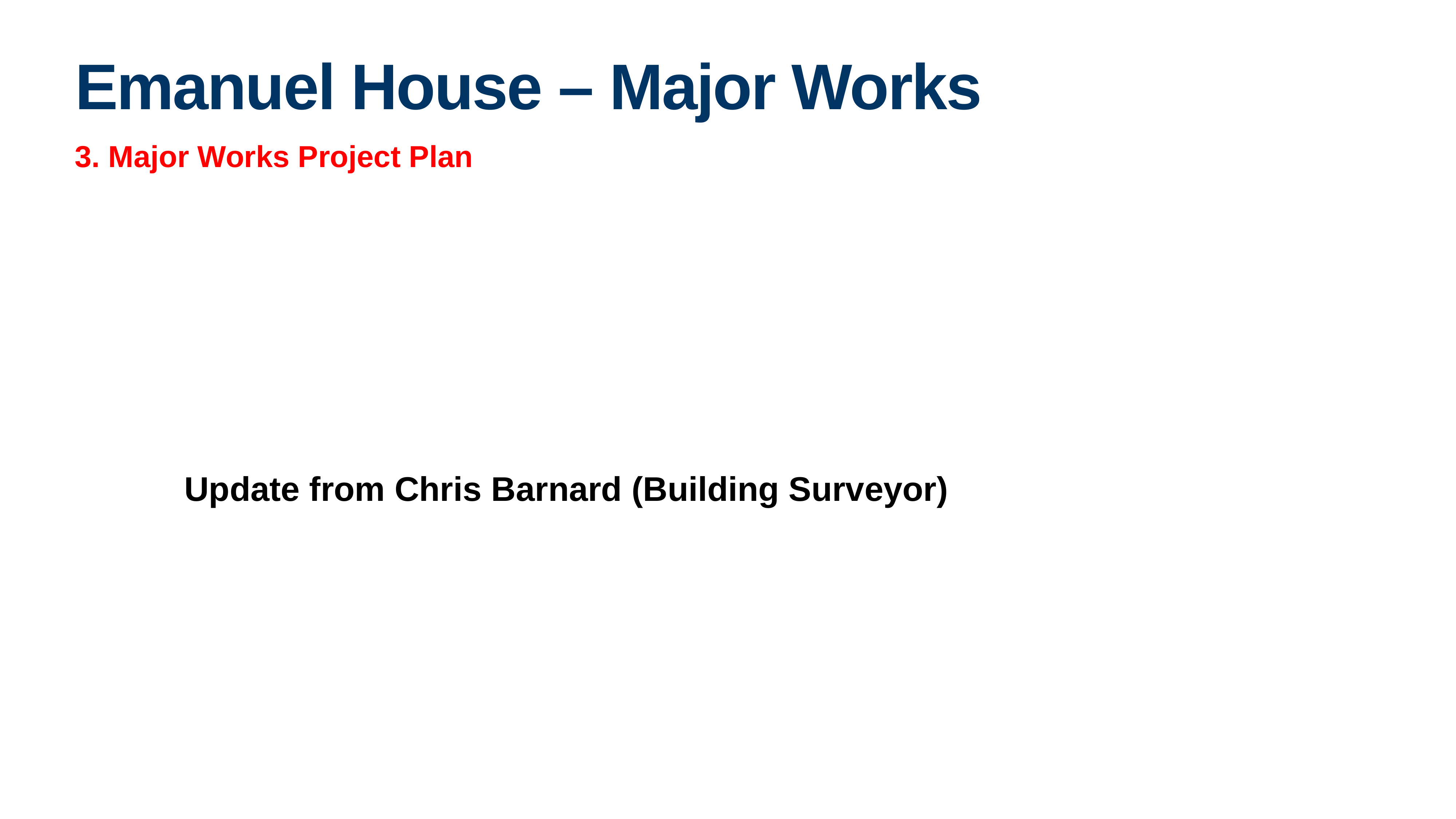

# Emanuel House – Major Works
3. Major Works Project Plan

		Update from Chris Barnard (Building Surveyor)